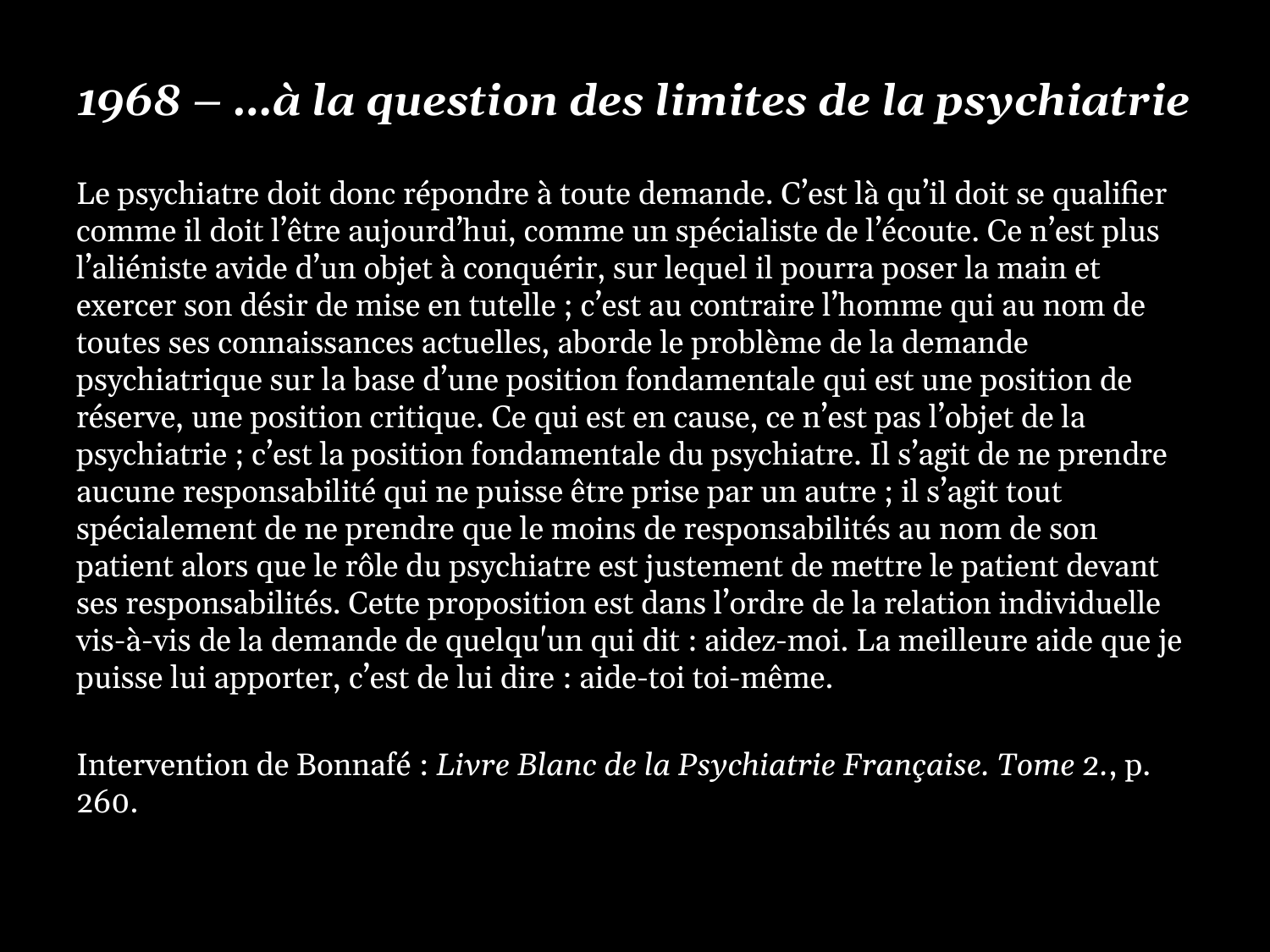

1968 – …à la question des limites de la psychiatrie

Le psychiatre doit donc répondre à toute demande. C’est là qu’il doit se qualifier comme il doit l’être aujourd’hui, comme un spécialiste de l’écoute. Ce n’est plus l’aliéniste avide d’un objet à conquérir, sur lequel il pourra poser la main et exercer son désir de mise en tutelle ; c’est au contraire l’homme qui au nom de toutes ses connaissances actuelles, aborde le problème de la demande psychiatrique sur la base d’une position fondamentale qui est une position de réserve, une position critique. Ce qui est en cause, ce n’est pas l’objet de la psychiatrie ; c’est la position fondamentale du psychiatre. Il s’agit de ne prendre aucune responsabilité qui ne puisse être prise par un autre ; il s’agit tout spécialement de ne prendre que le moins de responsabilités au nom de son patient alors que le rôle du psychiatre est justement de mettre le patient devant ses responsabilités. Cette proposition est dans l’ordre de la relation individuelle vis-à-vis de la demande de quelqu'un qui dit : aidez-moi. La meilleure aide que je puisse lui apporter, c’est de lui dire : aide-toi toi-même.

Intervention de Bonnafé : Livre Blanc de la Psychiatrie Française. Tome 2., p. 260.